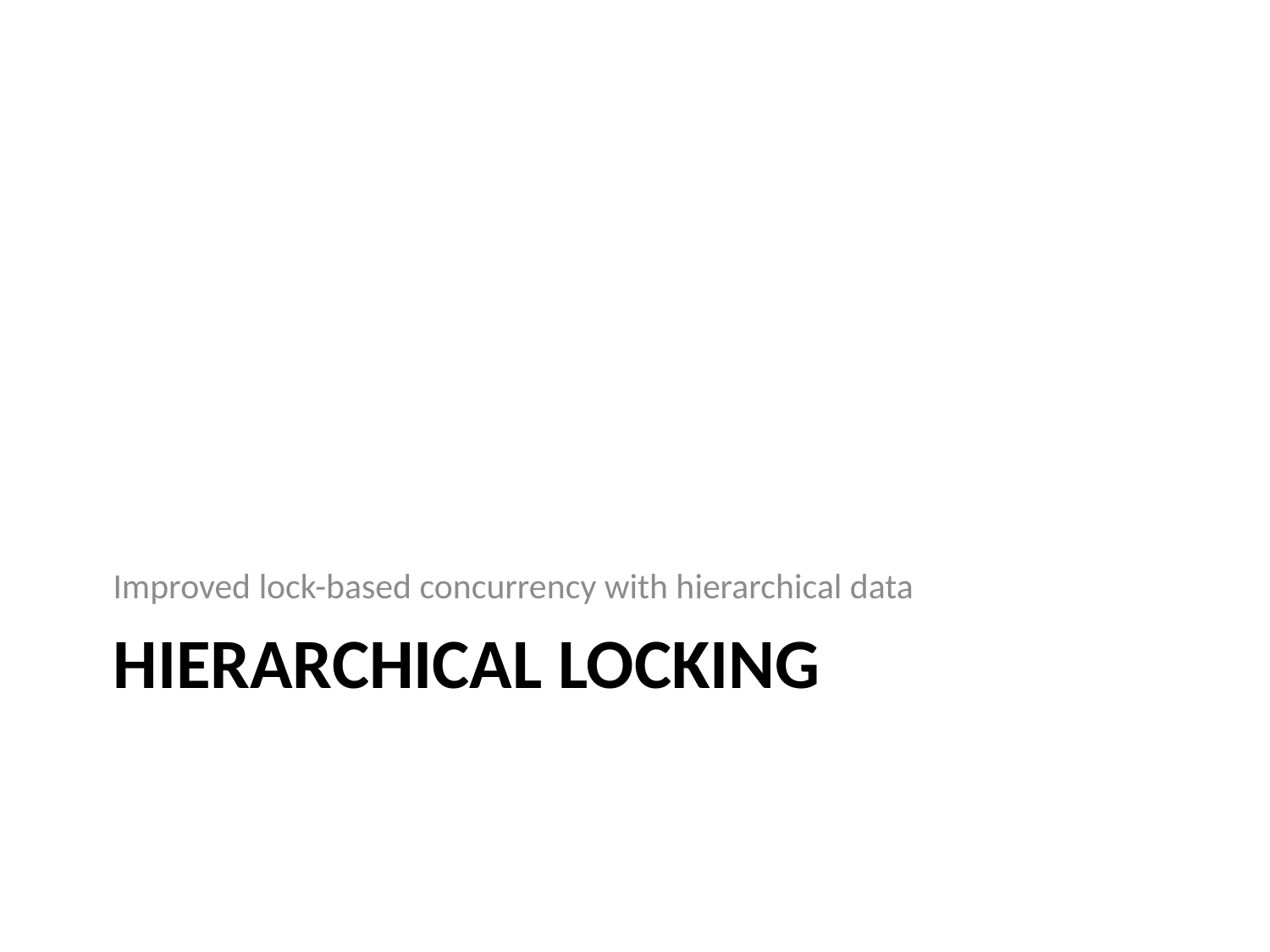

Improved lock-based concurrency with hierarchical data
# Hierarchical locking